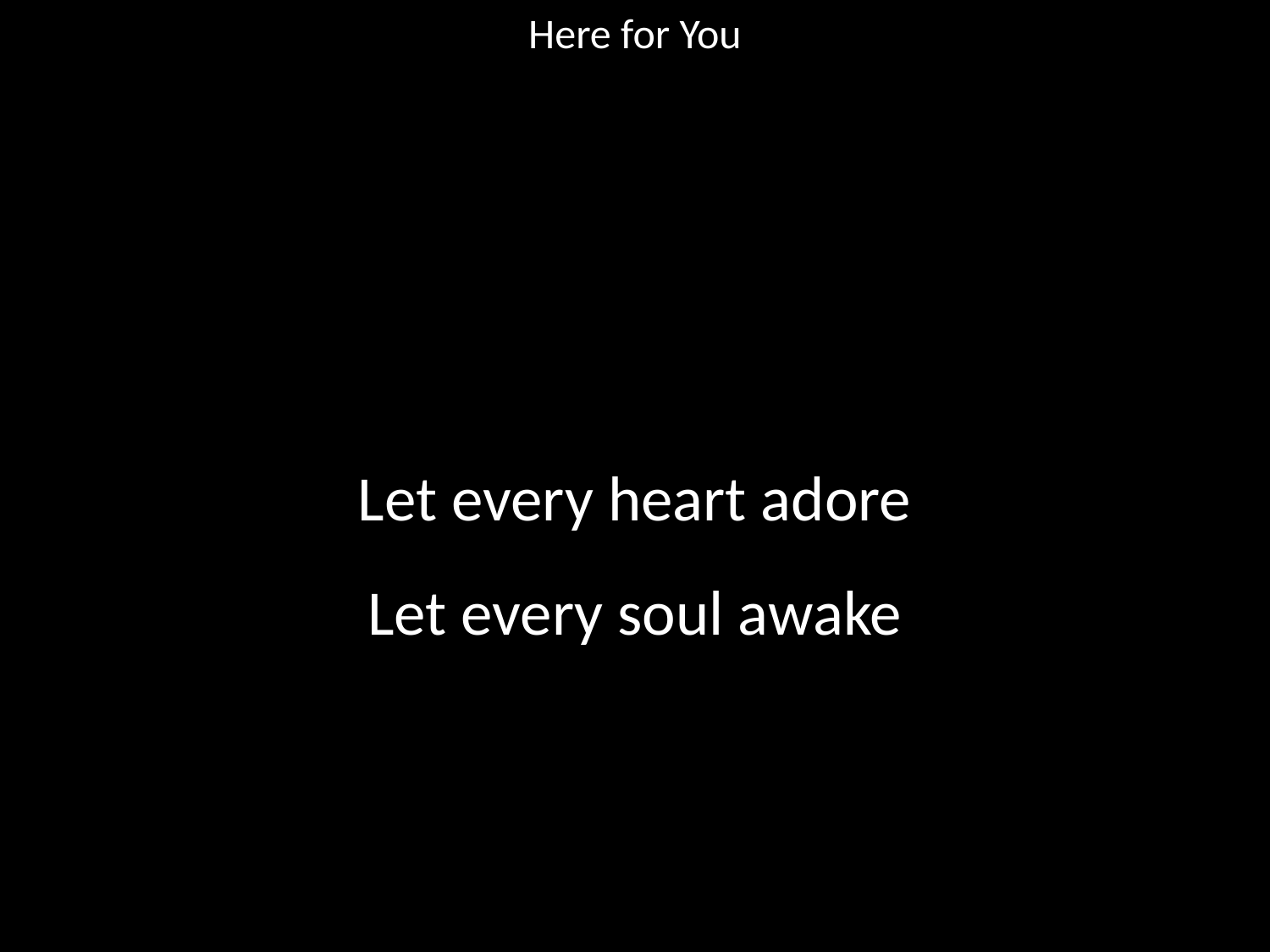

Here for You
#
Let every heart adore
Let every soul awake